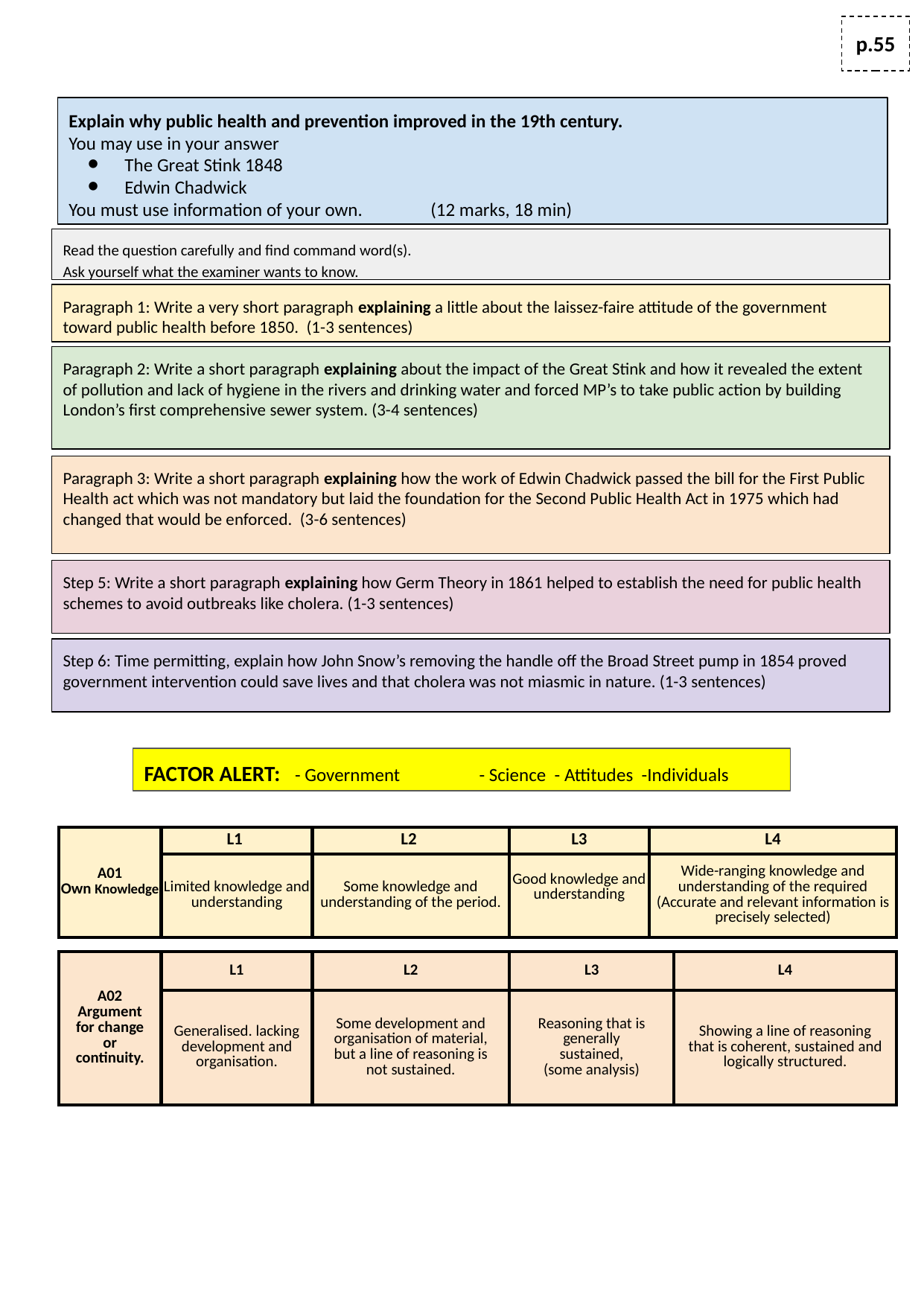

p.55
Explain why public health and prevention improved in the 19th century.
You may use in your answer
The Great Stink 1848
Edwin Chadwick
You must use information of your own.                (12 marks, 18 min)
Read the question carefully and find command word(s).
Ask yourself what the examiner wants to know.
Paragraph 1: Write a very short paragraph explaining a little about the laissez-faire attitude of the government toward public health before 1850.  (1-3 sentences)
Paragraph 2: Write a short paragraph explaining about the impact of the Great Stink and how it revealed the extent of pollution and lack of hygiene in the rivers and drinking water and forced MP’s to take public action by building London’s first comprehensive sewer system. (3-4 sentences)
Paragraph 3: Write a short paragraph explaining how the work of Edwin Chadwick passed the bill for the First Public Health act which was not mandatory but laid the foundation for the Second Public Health Act in 1975 which had changed that would be enforced.  (3-6 sentences)

Step 5: Write a short paragraph explaining how Germ Theory in 1861 helped to establish the need for public health schemes to avoid outbreaks like cholera. (1-3 sentences)
Step 6: Time permitting, explain how John Snow’s removing the handle off the Broad Street pump in 1854 proved government intervention could save lives and that cholera was not miasmic in nature. (1-3 sentences)
FACTOR ALERT:   - Government   	- Science  - Attitudes  -Individuals
| A01 Own Knowledge | L1 | L2 | L3 | L4 |
| --- | --- | --- | --- | --- |
|  | Limited knowledge and understanding | Some knowledge and understanding of the period. | Good knowledge and understanding | Wide-ranging knowledge and understanding of the required (Accurate and relevant information is precisely selected) |
| A02 Argument for change or continuity. | L1 | L2 | L3 | L4 |
| --- | --- | --- | --- | --- |
|  | Generalised. lacking development and organisation. | Some development and organisation of material, but a line of reasoning is not sustained. | Reasoning that is generally sustained, (some analysis) | Showing a line of reasoning that is coherent, sustained and logically structured. |